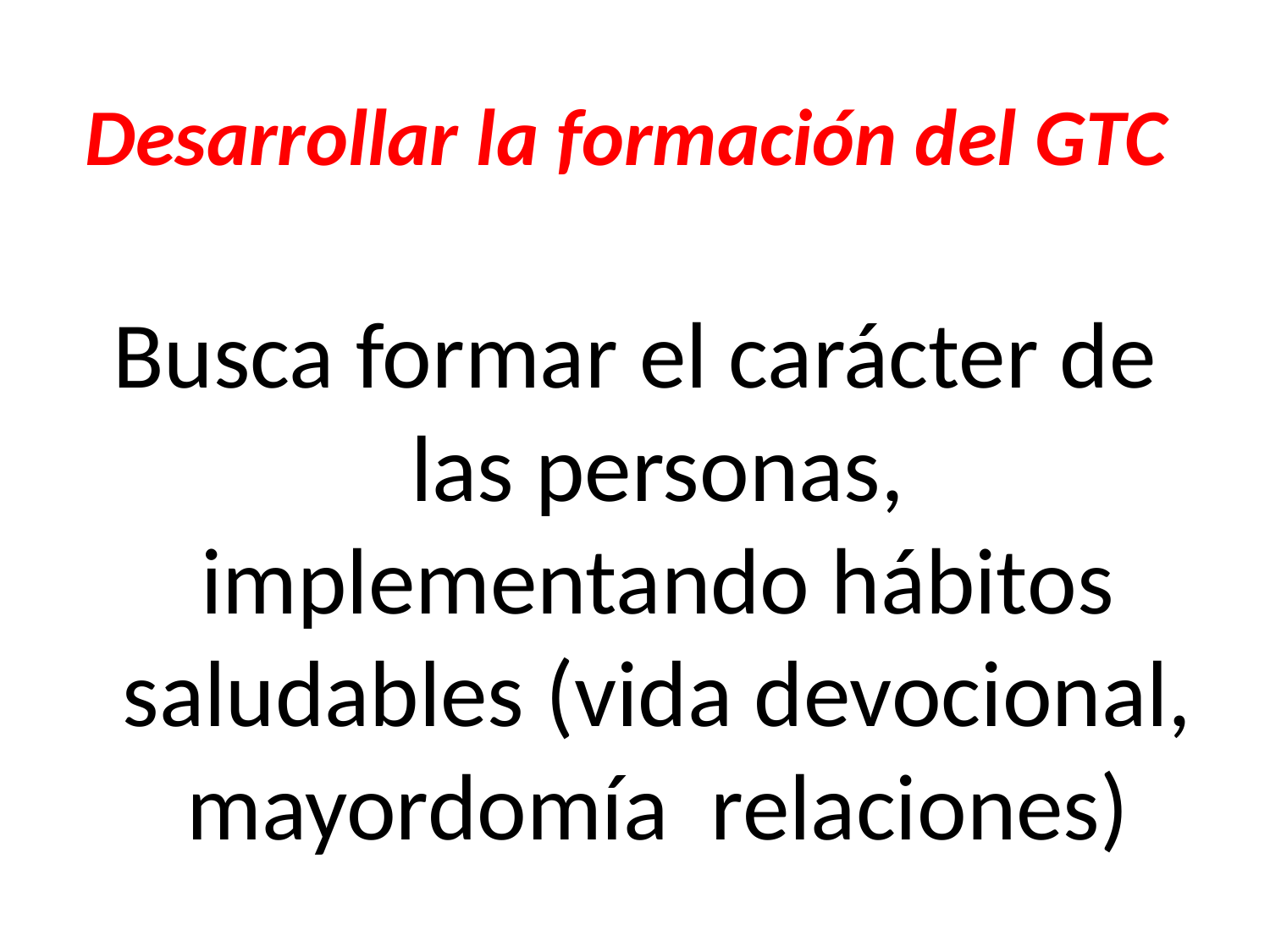

# Desarrollar la formación del GTC
Busca formar el carácter de las personas, implementando hábitos saludables (vida devocional, mayordomía  relaciones)